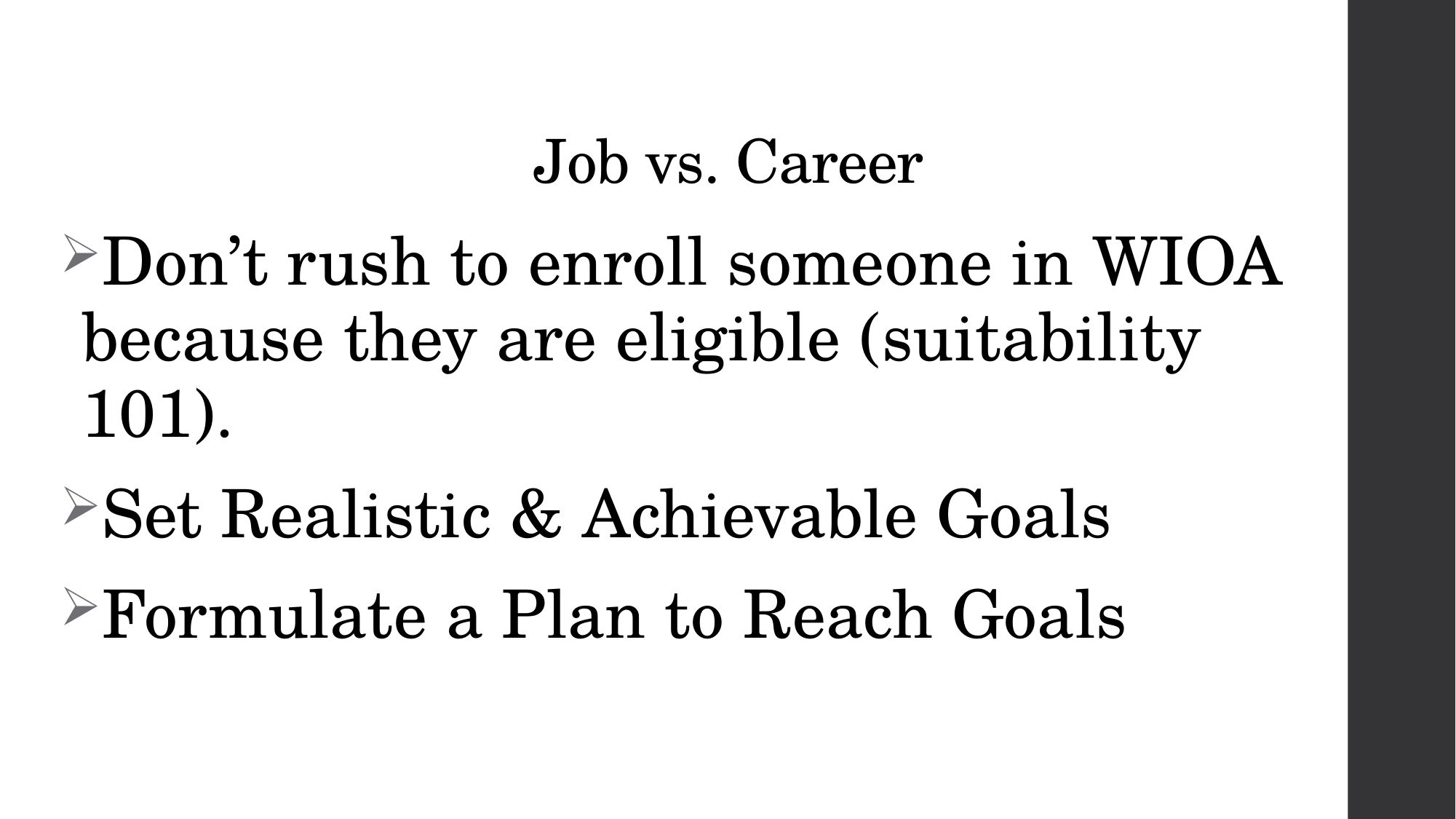

# Job vs. Career
Don’t rush to enroll someone in WIOA because they are eligible (suitability 101).
Set Realistic & Achievable Goals
Formulate a Plan to Reach Goals